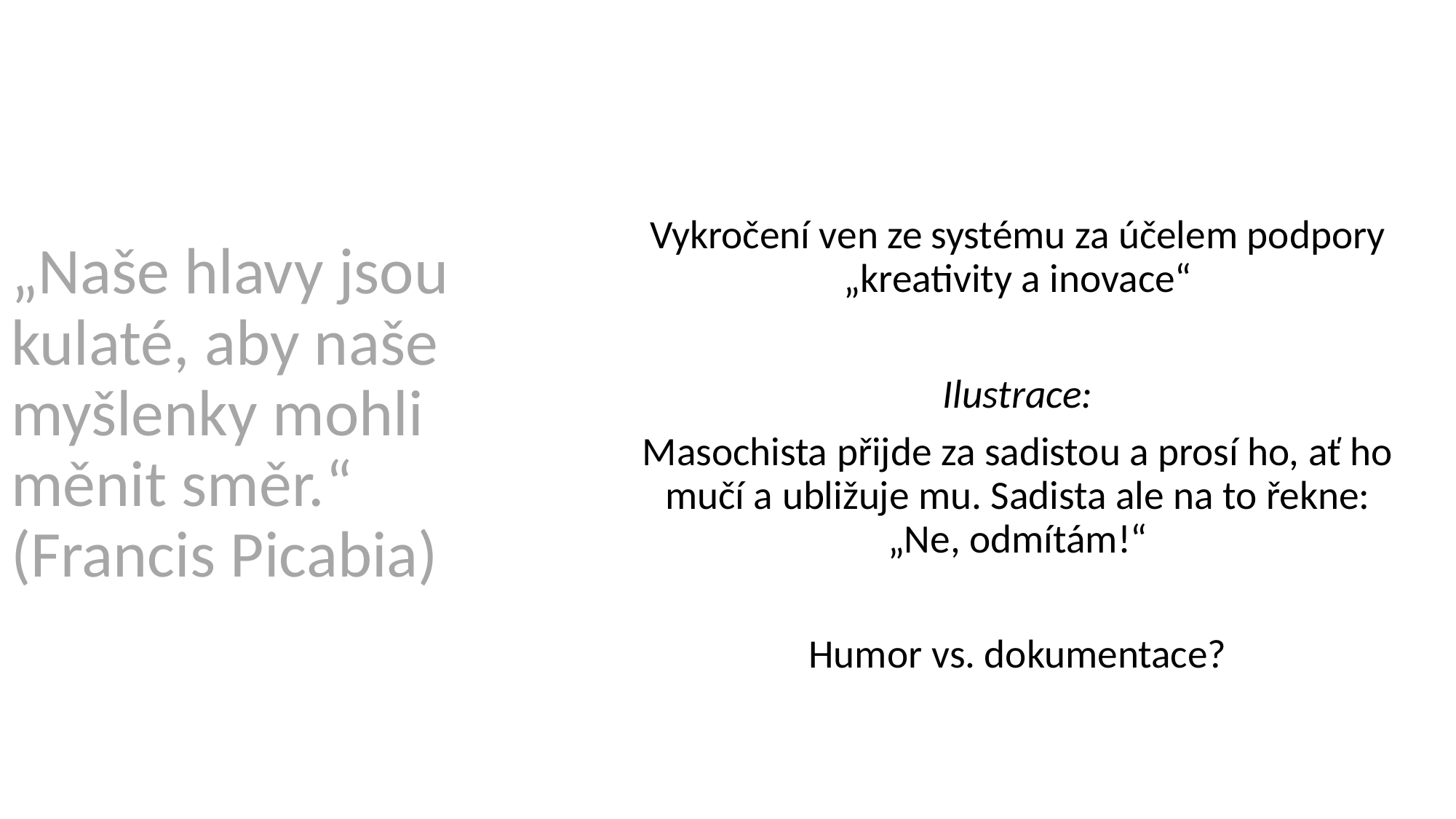

Vykročení ven ze systému za účelem podpory „kreativity a inovace“

Ilustrace:
Masochista přijde za sadistou a prosí ho, ať ho mučí a ubližuje mu. Sadista ale na to řekne: „Ne, odmítám!“

Humor vs. dokumentace?
# „Naše hlavy jsou kulaté, aby naše myšlenky mohli měnit směr.“ (Francis Picabia)